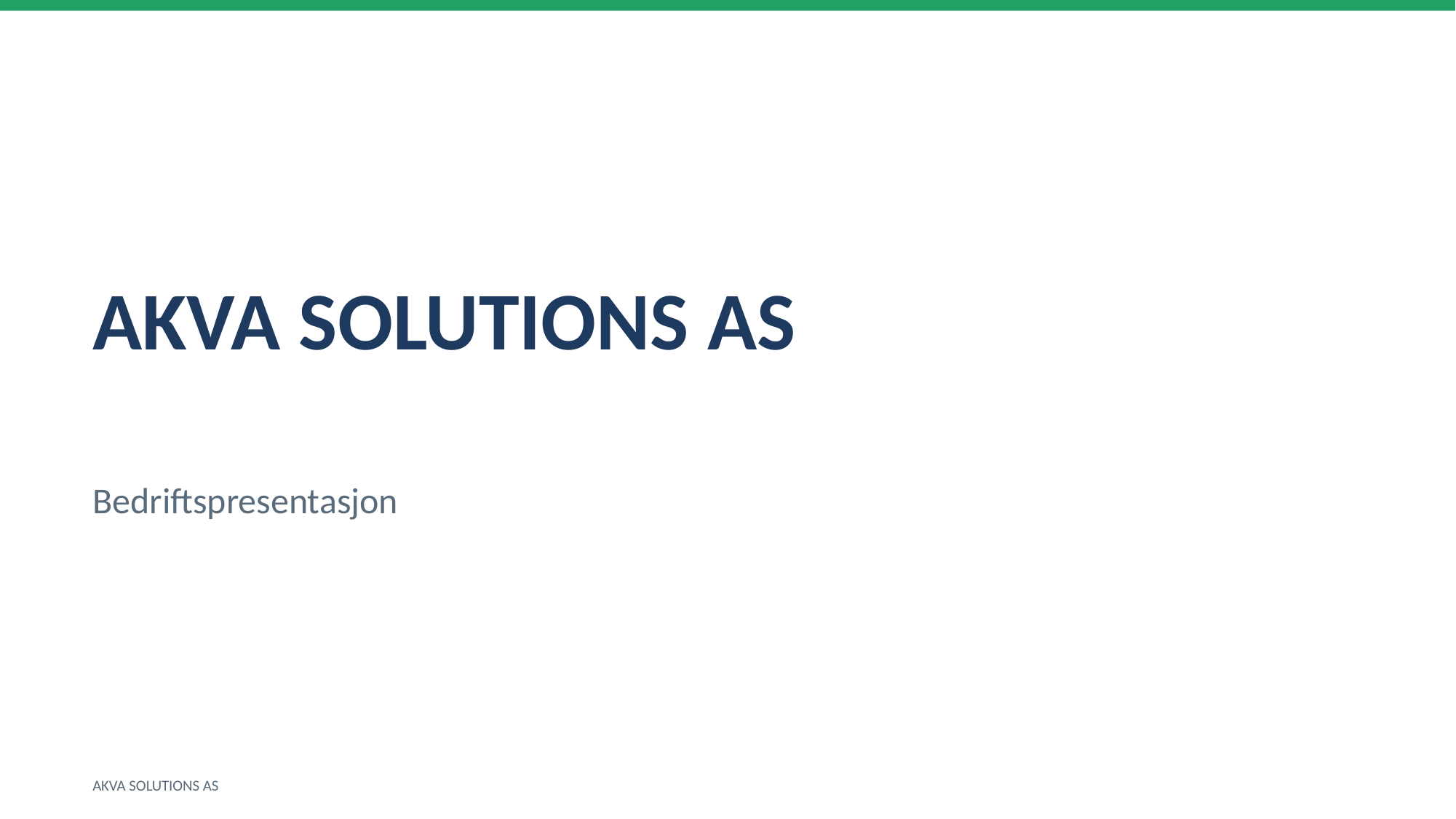

AKVA SOLUTIONS AS
Bedriftspresentasjon
AKVA SOLUTIONS AS